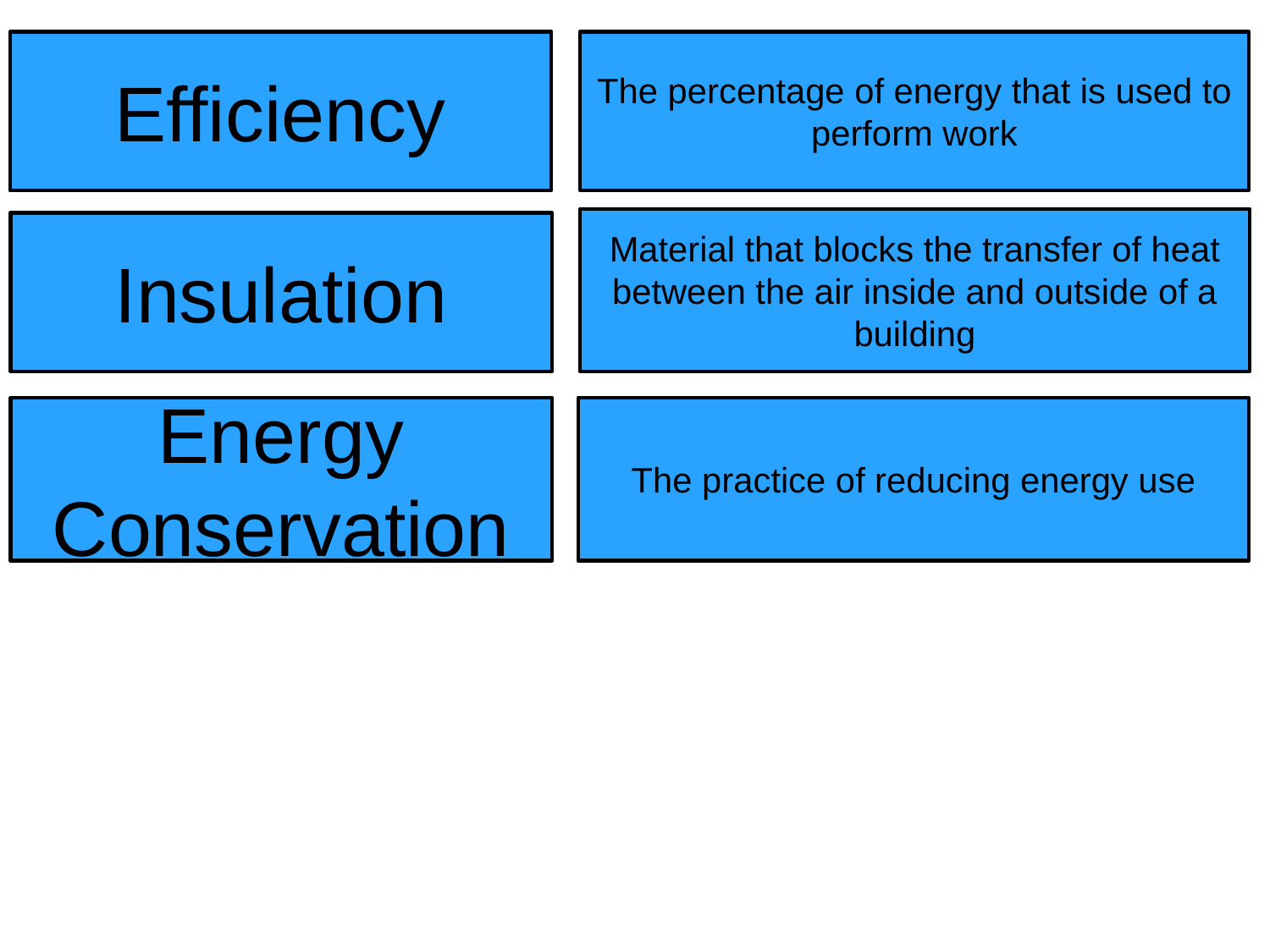

Efficiency
The percentage of energy that is used to perform work
Material that blocks the transfer of heat between the air inside and outside of a building
Insulation
Energy Conservation
The practice of reducing energy use